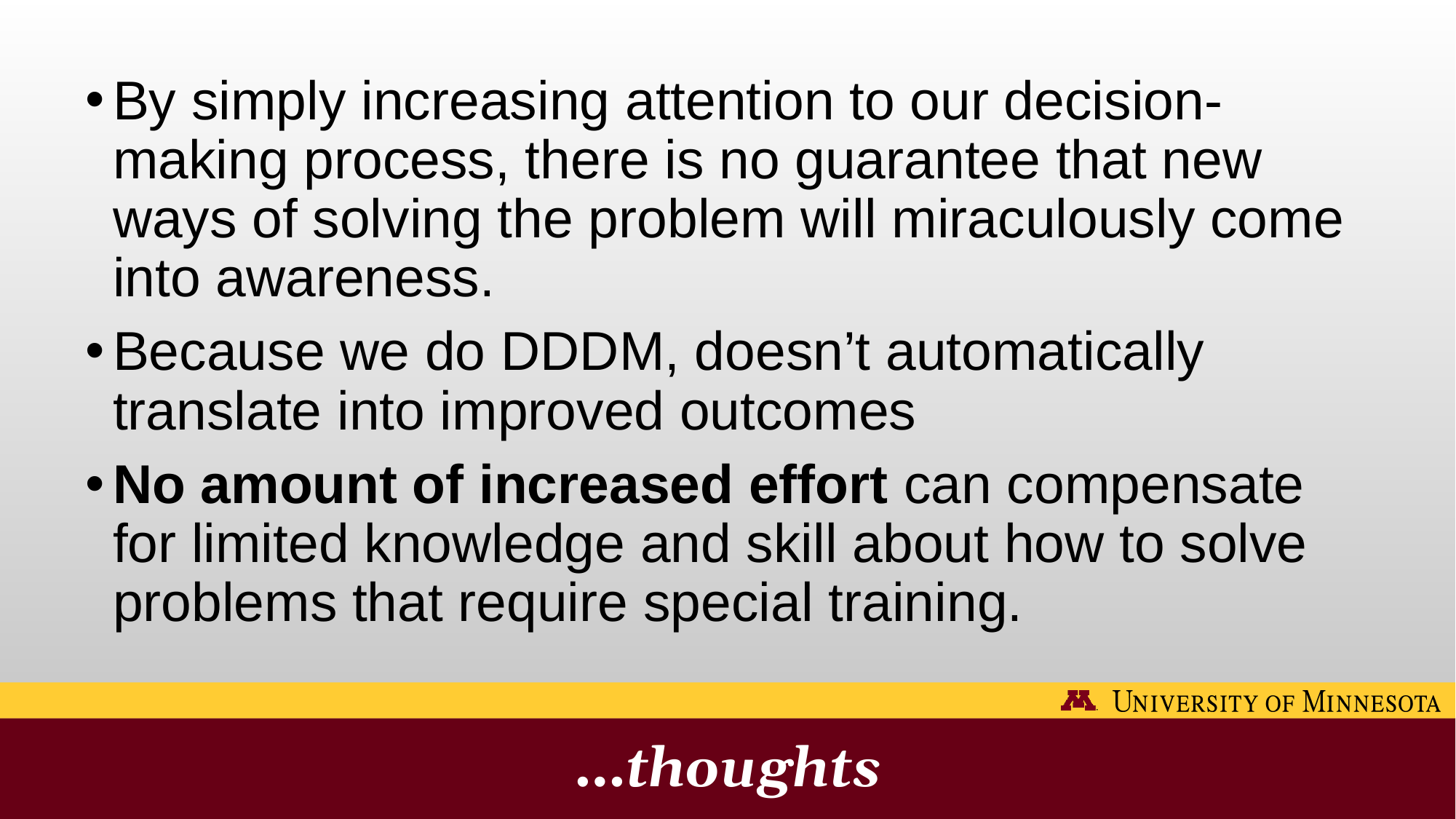

By simply increasing attention to our decision-making process, there is no guarantee that new ways of solving the problem will miraculously come into awareness.
Because we do DDDM, doesn’t automatically translate into improved outcomes
No amount of increased effort can compensate for limited knowledge and skill about how to solve problems that require special training.

# …thoughts